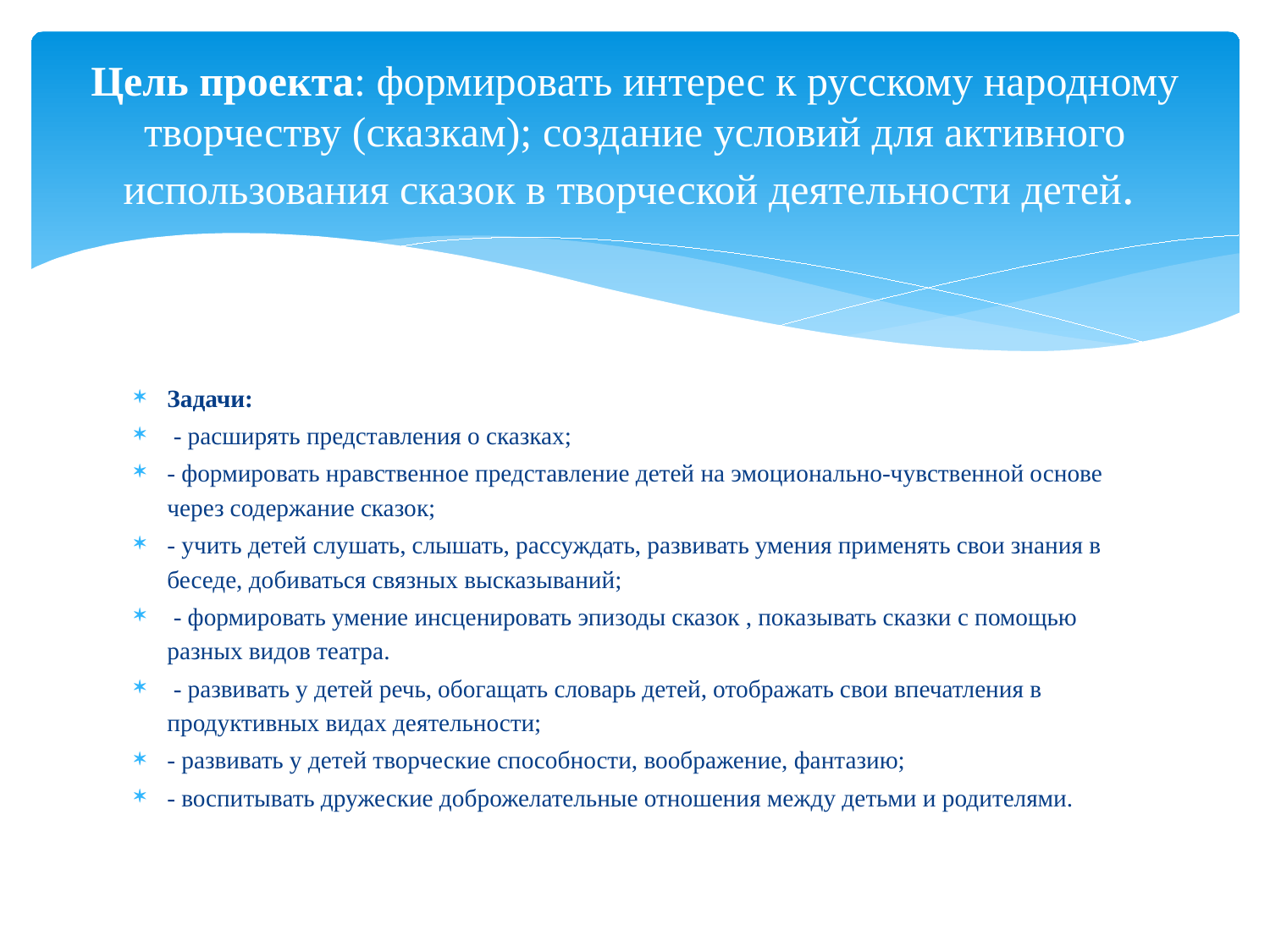

# Цель проекта: формировать интерес к русскому народному творчеству (сказкам); создание условий для активного использования сказок в творческой деятельности детей.
Задачи:
 - расширять представления о сказках;
- формировать нравственное представление детей на эмоционально-чувственной основе через содержание сказок;
- учить детей слушать, слышать, рассуждать, развивать умения применять свои знания в беседе, добиваться связных высказываний;
 - формировать умение инсценировать эпизоды сказок , показывать сказки с помощью разных видов театра.
 - развивать у детей речь, обогащать словарь детей, отображать свои впечатления в продуктивных видах деятельности;
- развивать у детей творческие способности, воображение, фантазию;
- воспитывать дружеские доброжелательные отношения между детьми и родителями.